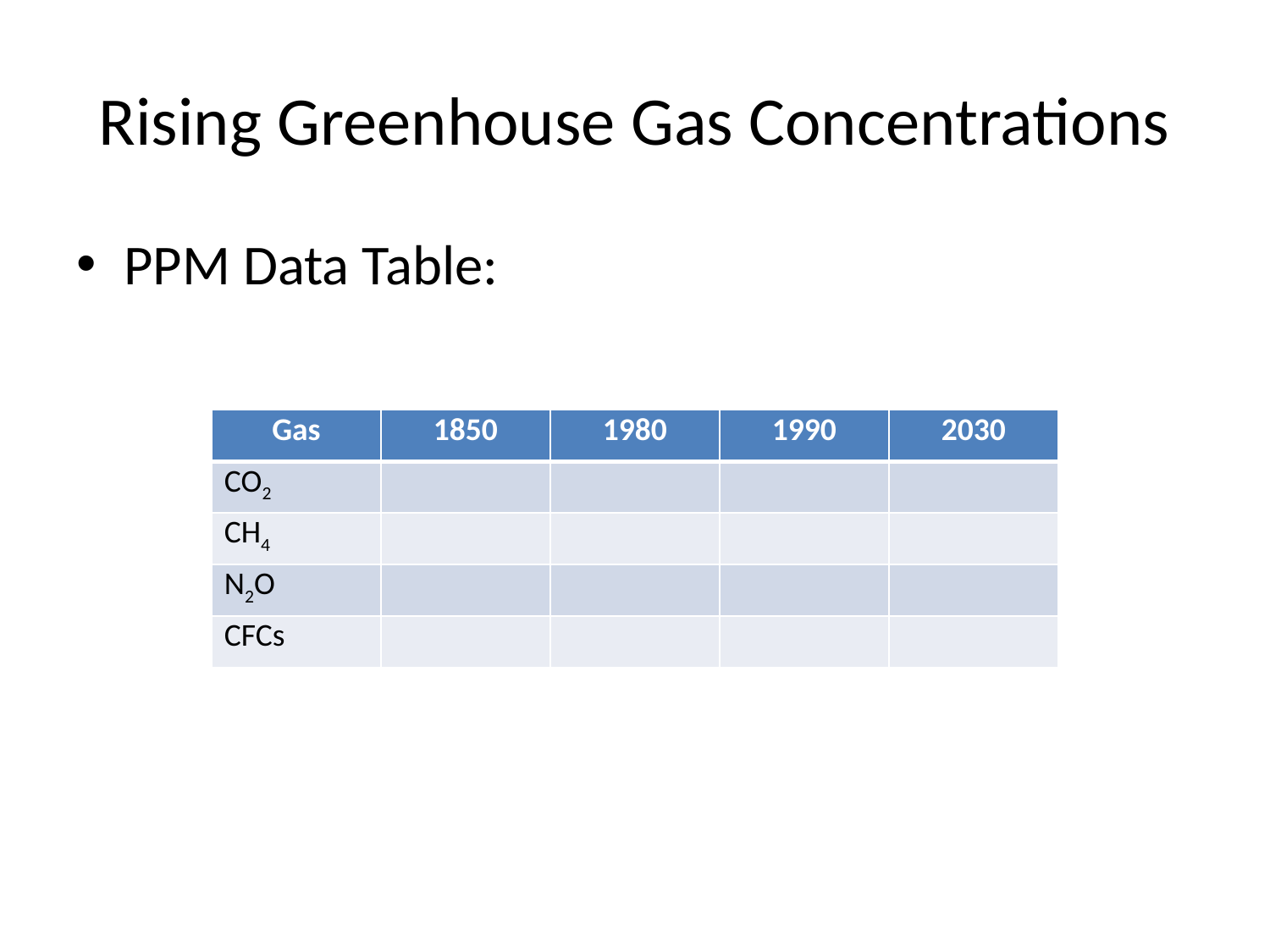

# Rising Greenhouse Gas Concentrations
PPM Data Table:

| Gas | 1850 | 1980 | 1990 | 2030 |
| --- | --- | --- | --- | --- |
| CO2 |  |  |  |  |
| CH4 |  |  |  |  |
| N2O |  |  |  |  |
| CFCs |  |  |  |  |